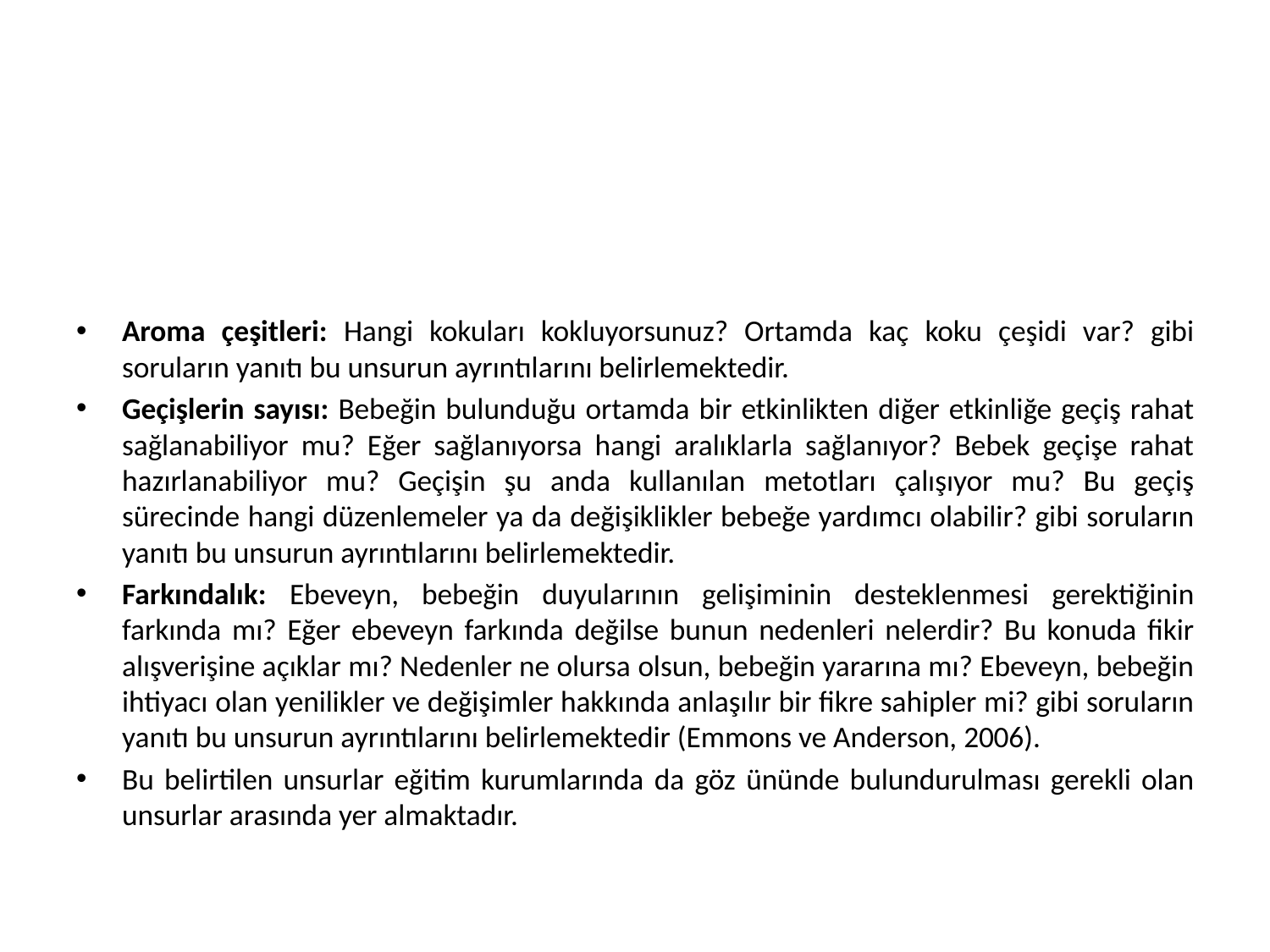

#

Aroma çeşitleri: Hangi kokuları kokluyorsunuz? Ortamda kaç koku çeşidi var? gibi soruların yanıtı bu unsurun ayrıntılarını belirlemektedir.
Geçişlerin sayısı: Bebeğin bulunduğu ortamda bir etkinlikten diğer etkinliğe geçiş rahat sağlanabiliyor mu? Eğer sağlanıyorsa hangi aralıklarla sağlanıyor? Bebek geçişe rahat hazırlanabiliyor mu? Geçişin şu anda kullanılan metotları çalışıyor mu? Bu geçiş sürecinde hangi düzenlemeler ya da değişiklikler bebeğe yardımcı olabilir? gibi soruların yanıtı bu unsurun ayrıntılarını belirlemektedir.
Farkındalık: Ebeveyn, bebeğin duyularının gelişiminin desteklenmesi gerektiğinin farkında mı? Eğer ebeveyn farkında değilse bunun nedenleri nelerdir? Bu konuda fikir alışverişine açıklar mı? Nedenler ne olursa olsun, bebeğin yararına mı? Ebeveyn, bebeğin ihtiyacı olan yenilikler ve değişimler hakkında anlaşılır bir fikre sahipler mi? gibi soruların yanıtı bu unsurun ayrıntılarını belirlemektedir (Emmons ve Anderson, 2006).
Bu belirtilen unsurlar eğitim kurumlarında da göz ününde bulundurulması gerekli olan unsurlar arasında yer almaktadır.